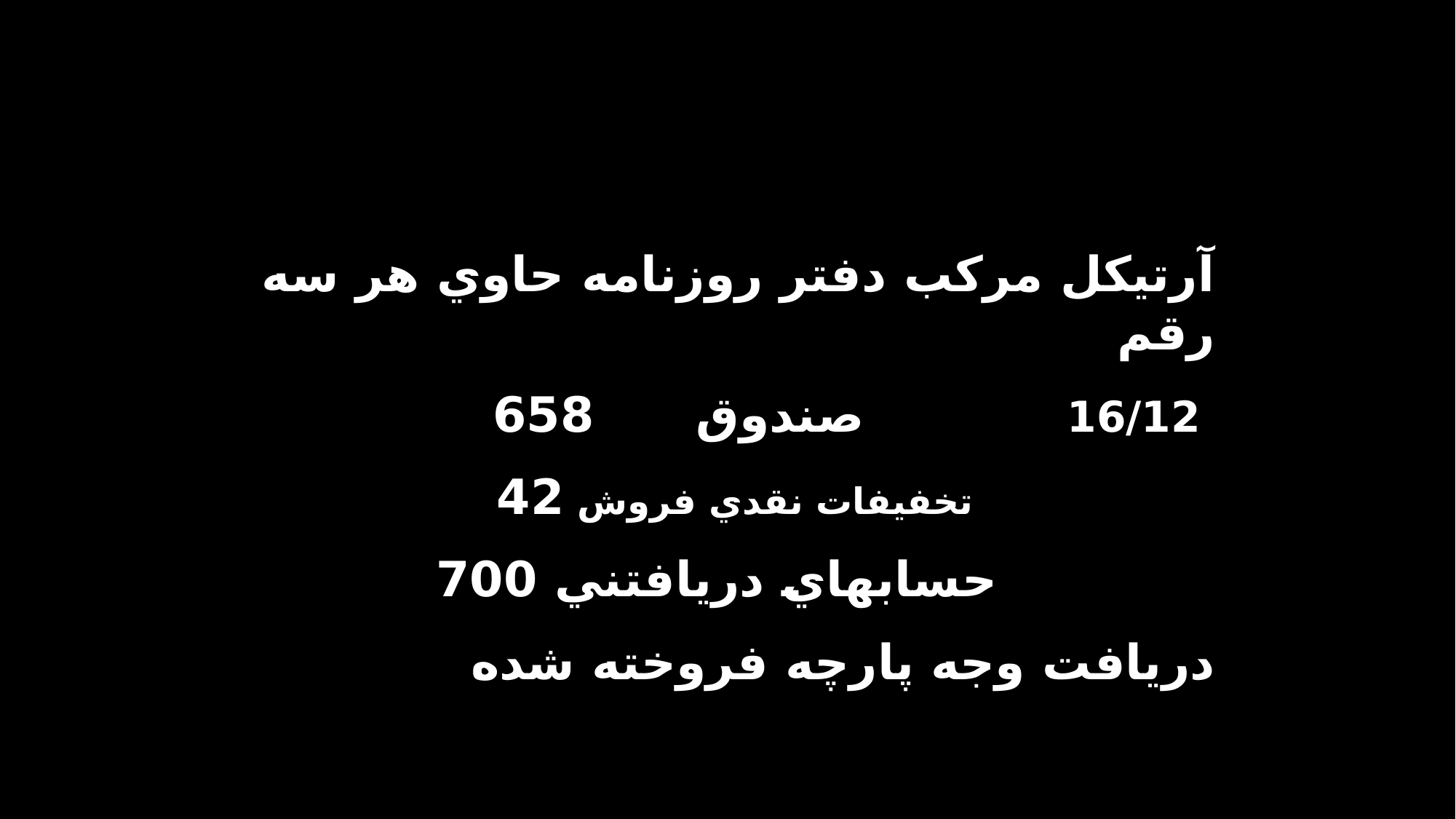

آرتيكل مركب دفتر روزنامه حاوي هر سه رقم
 16/12            صندوق      658
                   تخفيفات نقدي فروش 42
			حسابهاي دريافتني 700
دريافت وجه پارچه فروخته شده